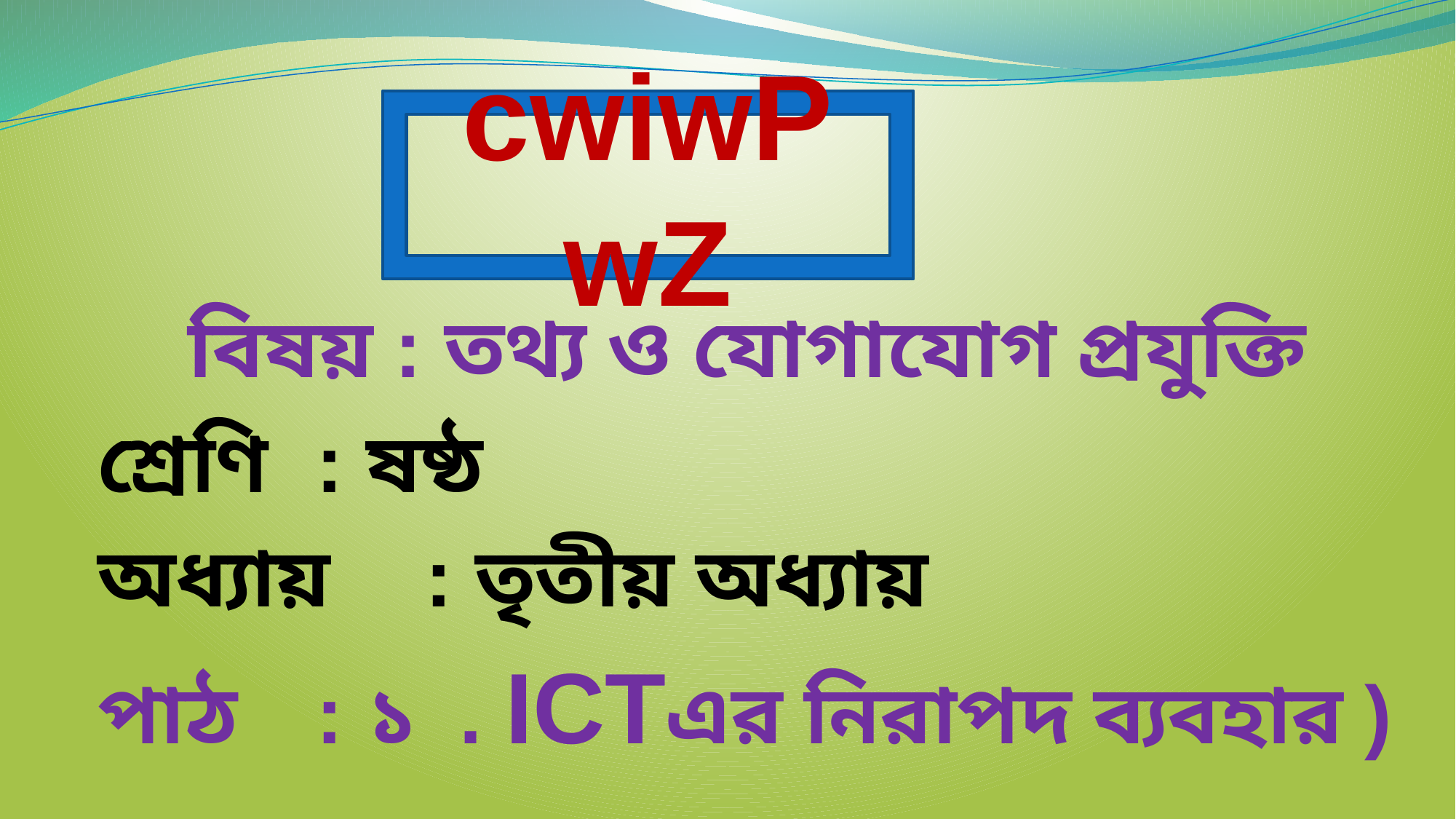

cwiwPwZ
বিষয় : তথ্য ও যোগাযোগ প্রযুক্তি
শ্রেণি  	: ষষ্ঠ
অধ্যায় 	: তৃতীয় অধ্যায়
পাঠ 	: ১  . ICTএর নিরাপদ ব্যবহার )